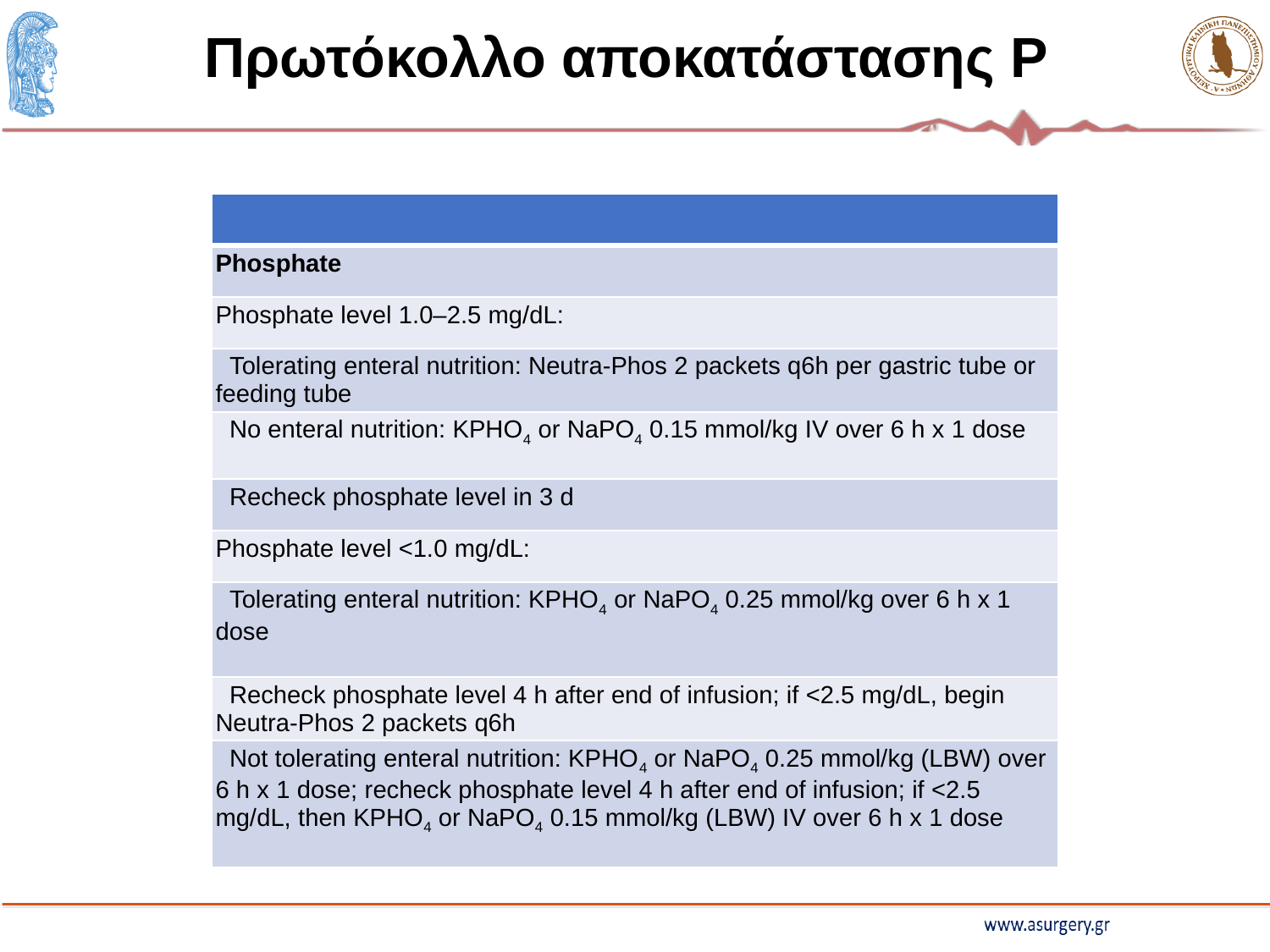

# Πρωτόκολλο αποκατάστασης Ρ
|  |
| --- |
| Phosphate |
| Phosphate level 1.0–2.5 mg/dL: |
| Tolerating enteral nutrition: Neutra-Phos 2 packets q6h per gastric tube or feeding tube |
| No enteral nutrition: KPHO4 or NaPO4 0.15 mmol/kg IV over 6 h x 1 dose |
| Recheck phosphate level in 3 d |
| Phosphate level <1.0 mg/dL: |
| Tolerating enteral nutrition: KPHO4 or NaPO4 0.25 mmol/kg over 6 h x 1 dose |
| Recheck phosphate level 4 h after end of infusion; if <2.5 mg/dL, begin Neutra-Phos 2 packets q6h |
| Not tolerating enteral nutrition: KPHO4 or NaPO4 0.25 mmol/kg (LBW) over 6 h x 1 dose; recheck phosphate level 4 h after end of infusion; if <2.5 mg/dL, then KPHO4 or NaPO4 0.15 mmol/kg (LBW) IV over 6 h x 1 dose |